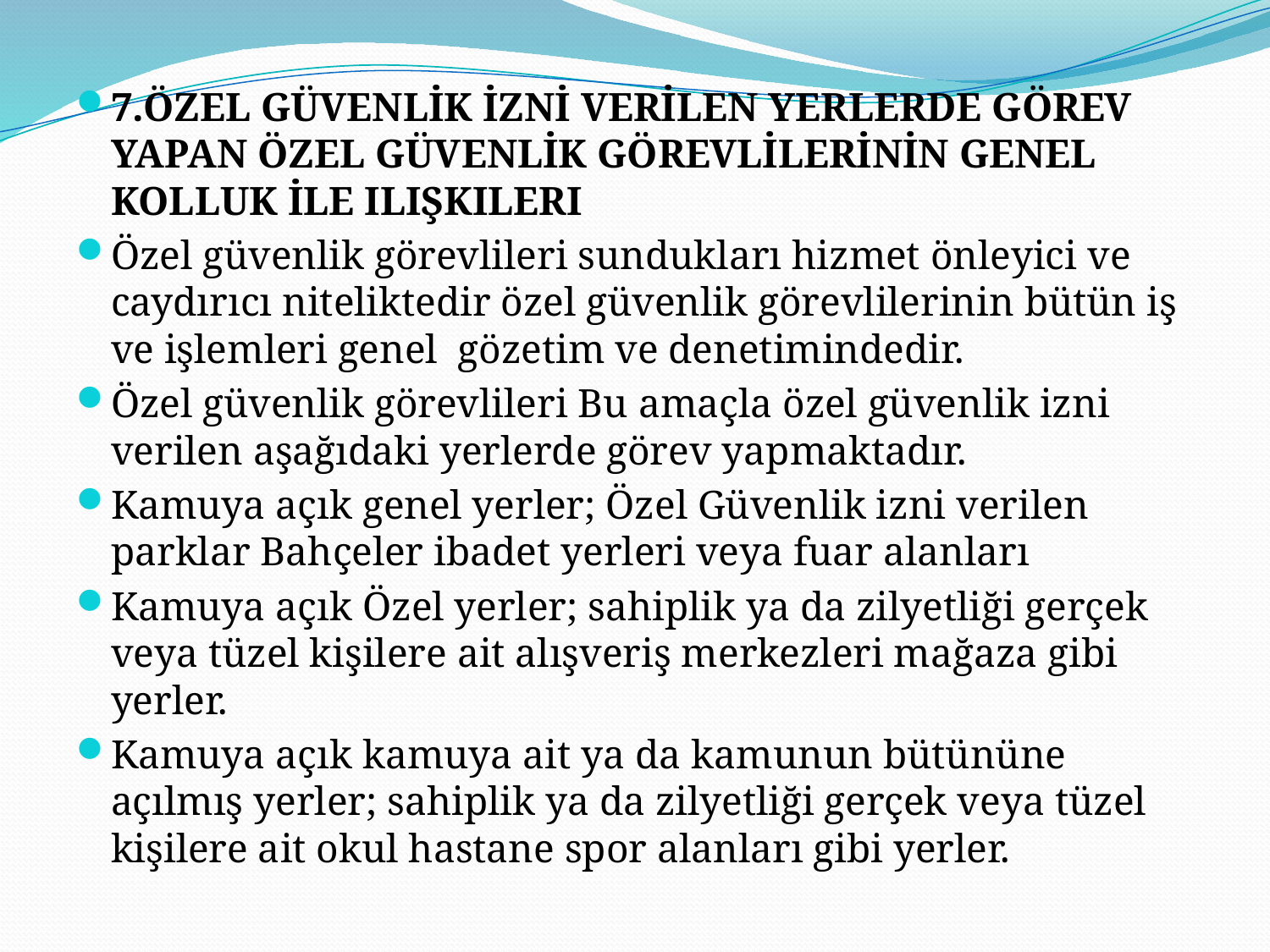

7.ÖZEL GÜVENLİK İZNİ VERİLEN YERLERDE GÖREV YAPAN ÖZEL GÜVENLİK GÖREVLİLERİNİN GENEL KOLLUK İLE ILIŞKILERI
Özel güvenlik görevlileri sundukları hizmet önleyici ve caydırıcı niteliktedir özel güvenlik görevlilerinin bütün iş ve işlemleri genel  gözetim ve denetimindedir.
Özel güvenlik görevlileri Bu amaçla özel güvenlik izni verilen aşağıdaki yerlerde görev yapmaktadır.
Kamuya açık genel yerler; Özel Güvenlik izni verilen parklar Bahçeler ibadet yerleri veya fuar alanları
Kamuya açık Özel yerler; sahiplik ya da zilyetliği gerçek veya tüzel kişilere ait alışveriş merkezleri mağaza gibi yerler.
Kamuya açık kamuya ait ya da kamunun bütününe açılmış yerler; sahiplik ya da zilyetliği gerçek veya tüzel kişilere ait okul hastane spor alanları gibi yerler.